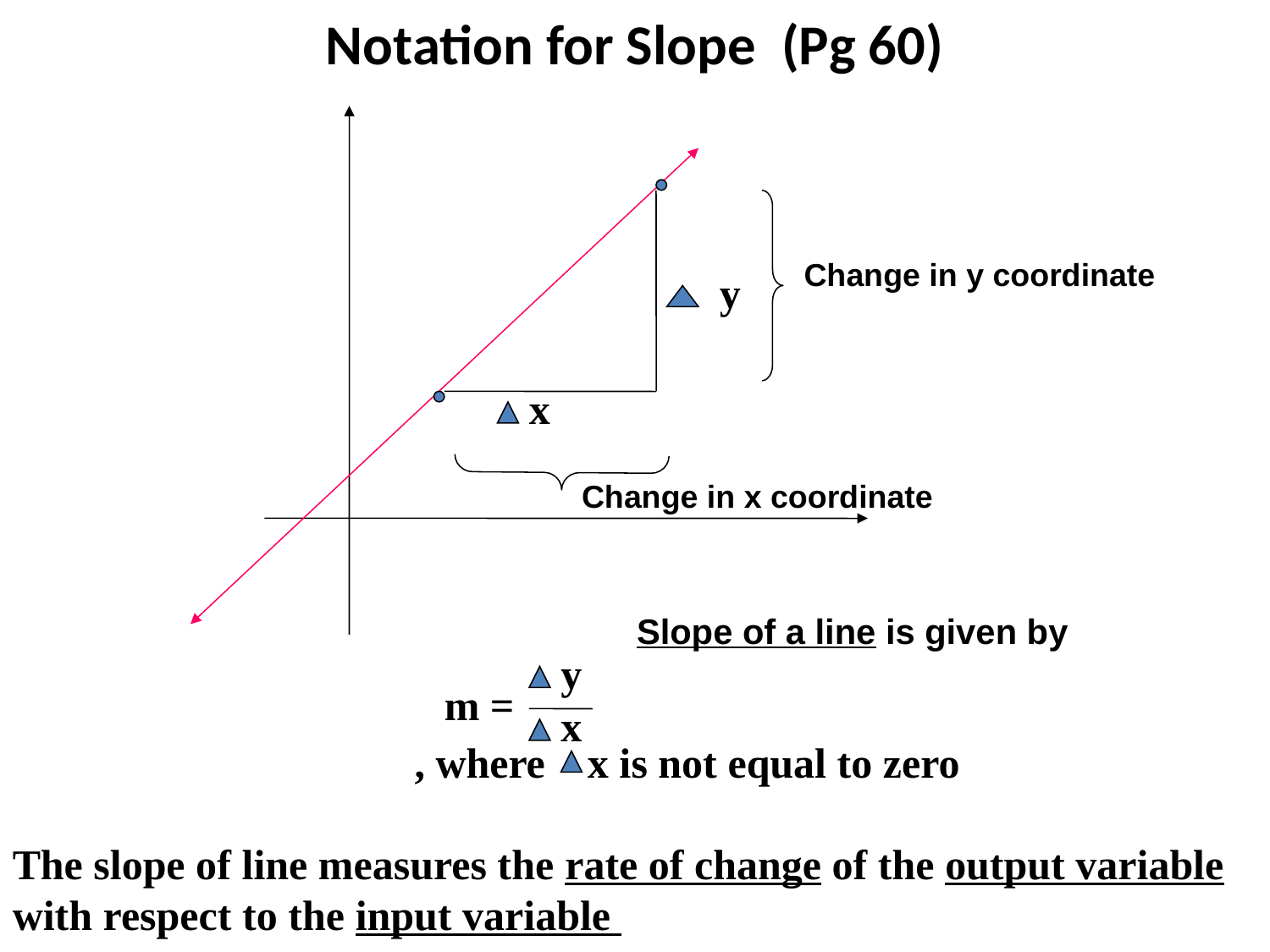

# Notation for Slope  (Pg 60)

Change in y coordinate
 y

x

Change in x coordinate

Slope of a line is given by
y

m =
x

                                      , where    x is not equal to zero

The slope of line measures the rate of change of the output variable with respect to the input variable